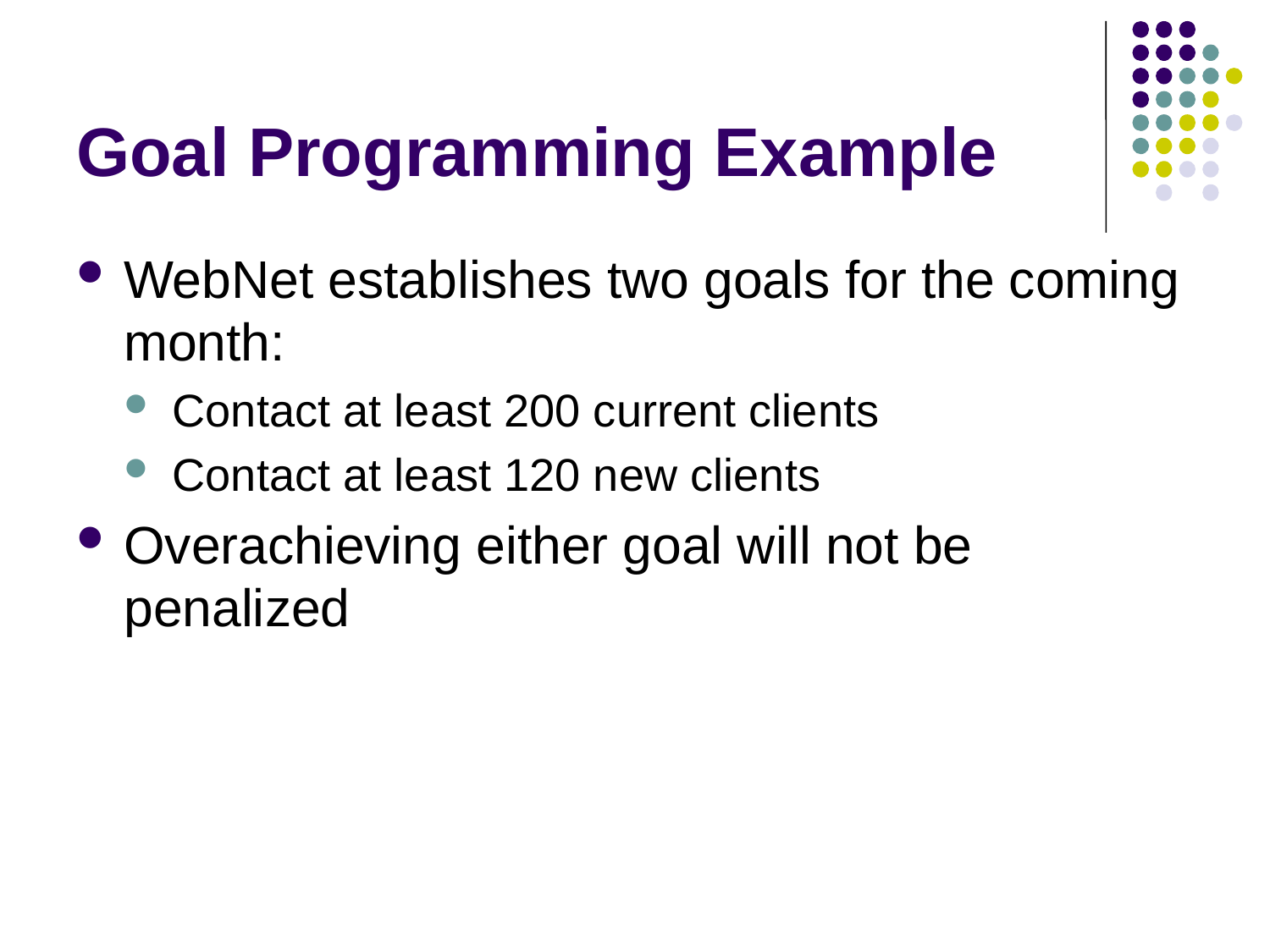

# Goal Programming Example
WebNet establishes two goals for the coming month:
Contact at least 200 current clients
Contact at least 120 new clients
Overachieving either goal will not be penalized